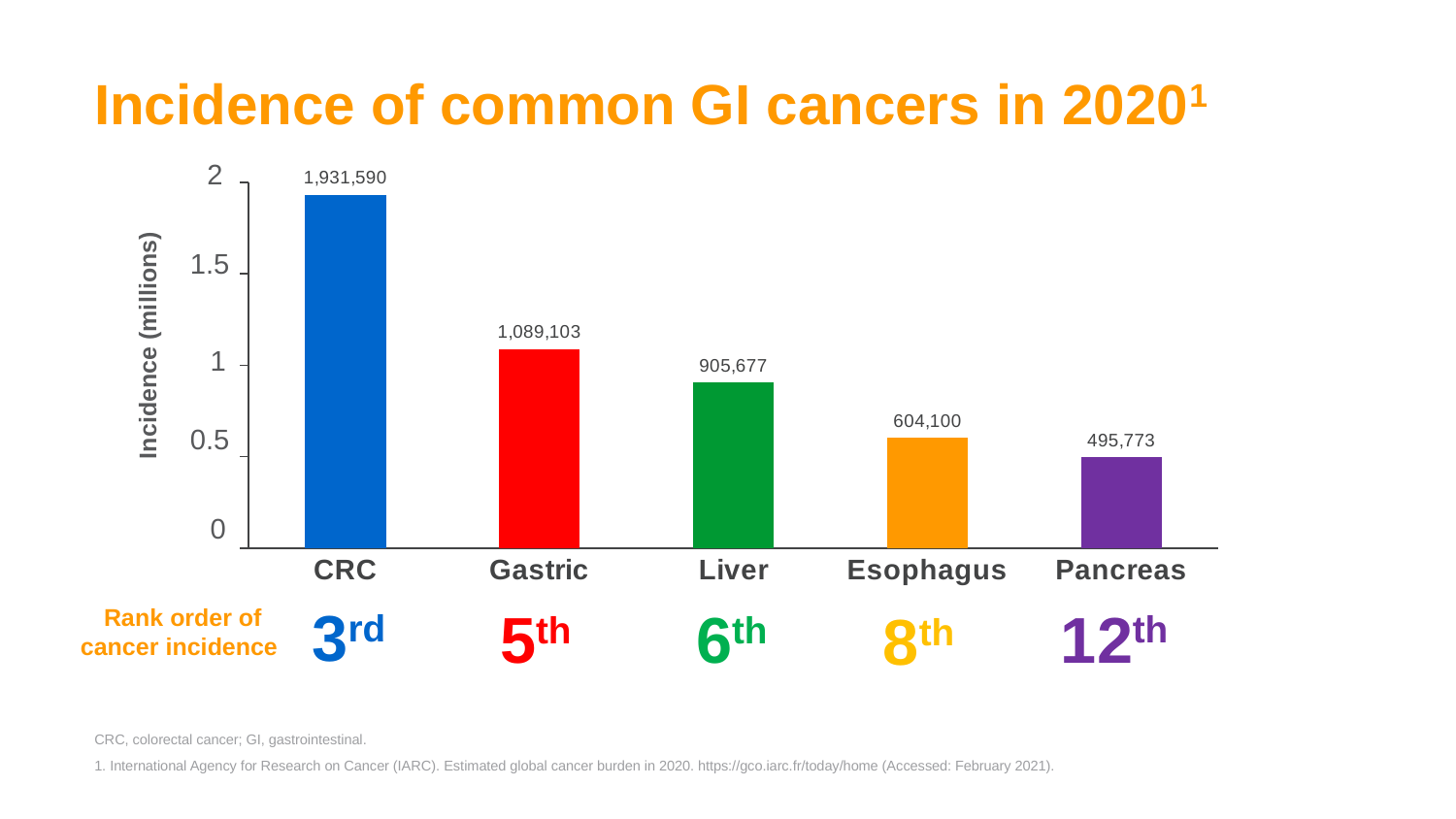

# Incidence of common GI cancers in 20201
2

### Chart

| Category | Series 1 |
|---|---|
| CRC | 1931590.0 |
| Gastric | 1089103.0 |
| Liver | 905677.0 |
| Esophagus | 604100.0 |
| Pancreas | 495773.0 |
1.5
Incidence (millions)

1
0.5
0
3rd
12th
6th
5th
8th
Rank order of cancer incidence
CRC, colorectal cancer; GI, gastrointestinal.
1. International Agency for Research on Cancer (IARC). Estimated global cancer burden in 2020. https://gco.iarc.fr/today/home (Accessed: February 2021).